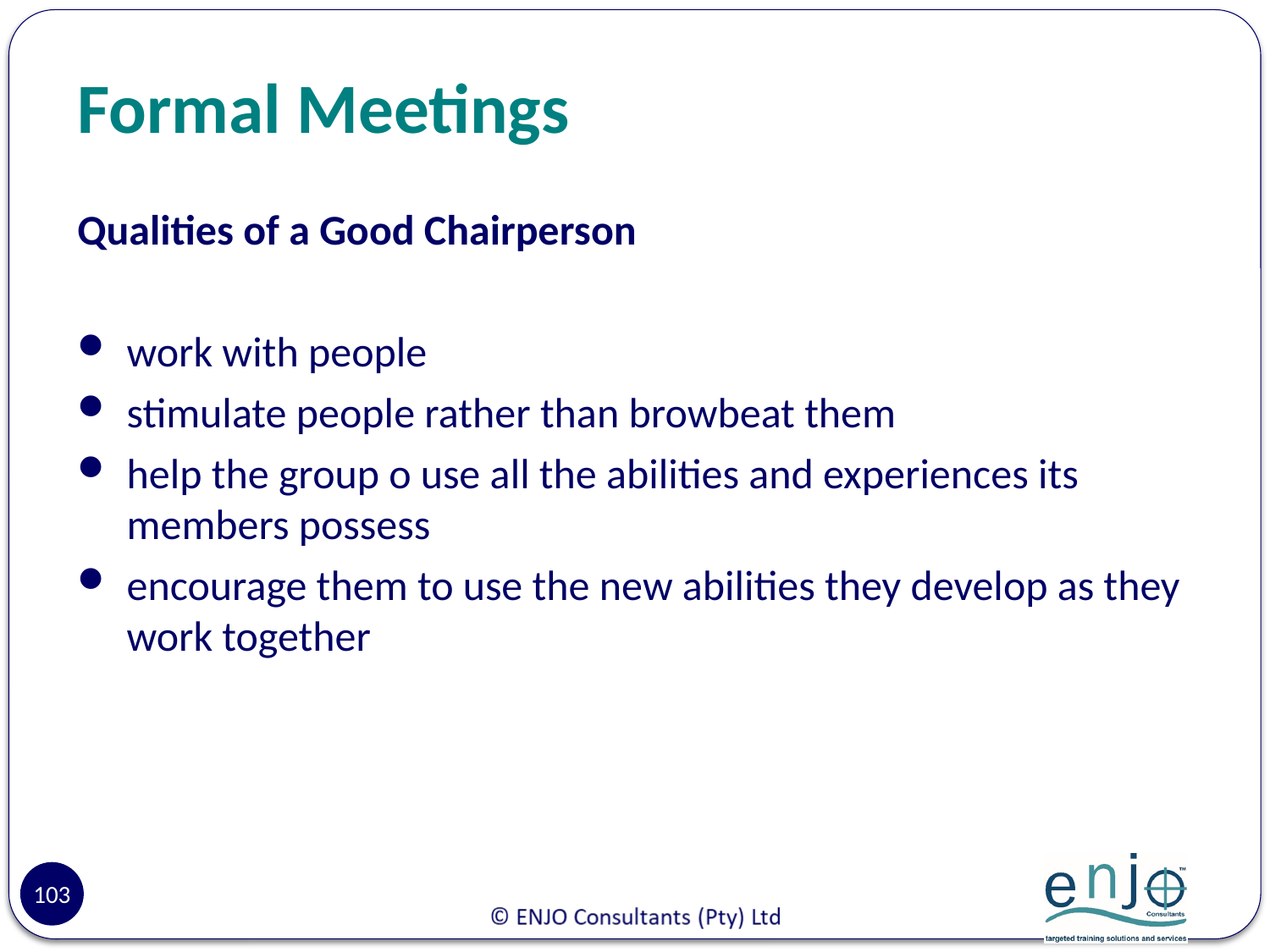

# Formal Meetings
Qualities of a Good Chairperson

work with people
stimulate people rather than browbeat them
help the group o use all the abilities and experiences its members possess
encourage them to use the new abilities they develop as they work together

103